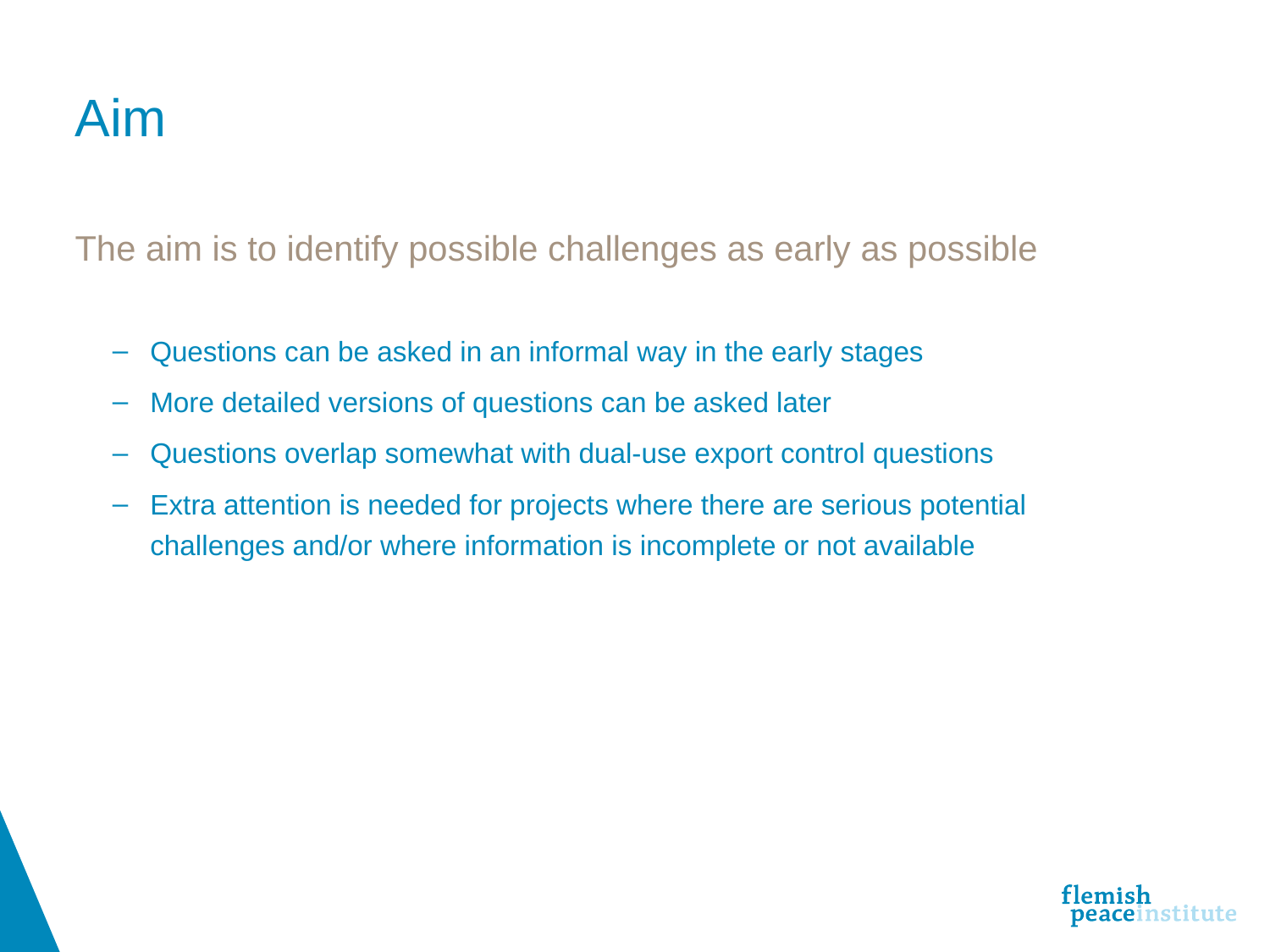

Aim

The aim is to identify possible challenges as early as possible

Questions can be asked in an informal way in the early stages
More detailed versions of questions can be asked later
Questions overlap somewhat with dual-use export control questions
Extra attention is needed for projects where there are serious potential challenges and/or where information is incomplete or not available